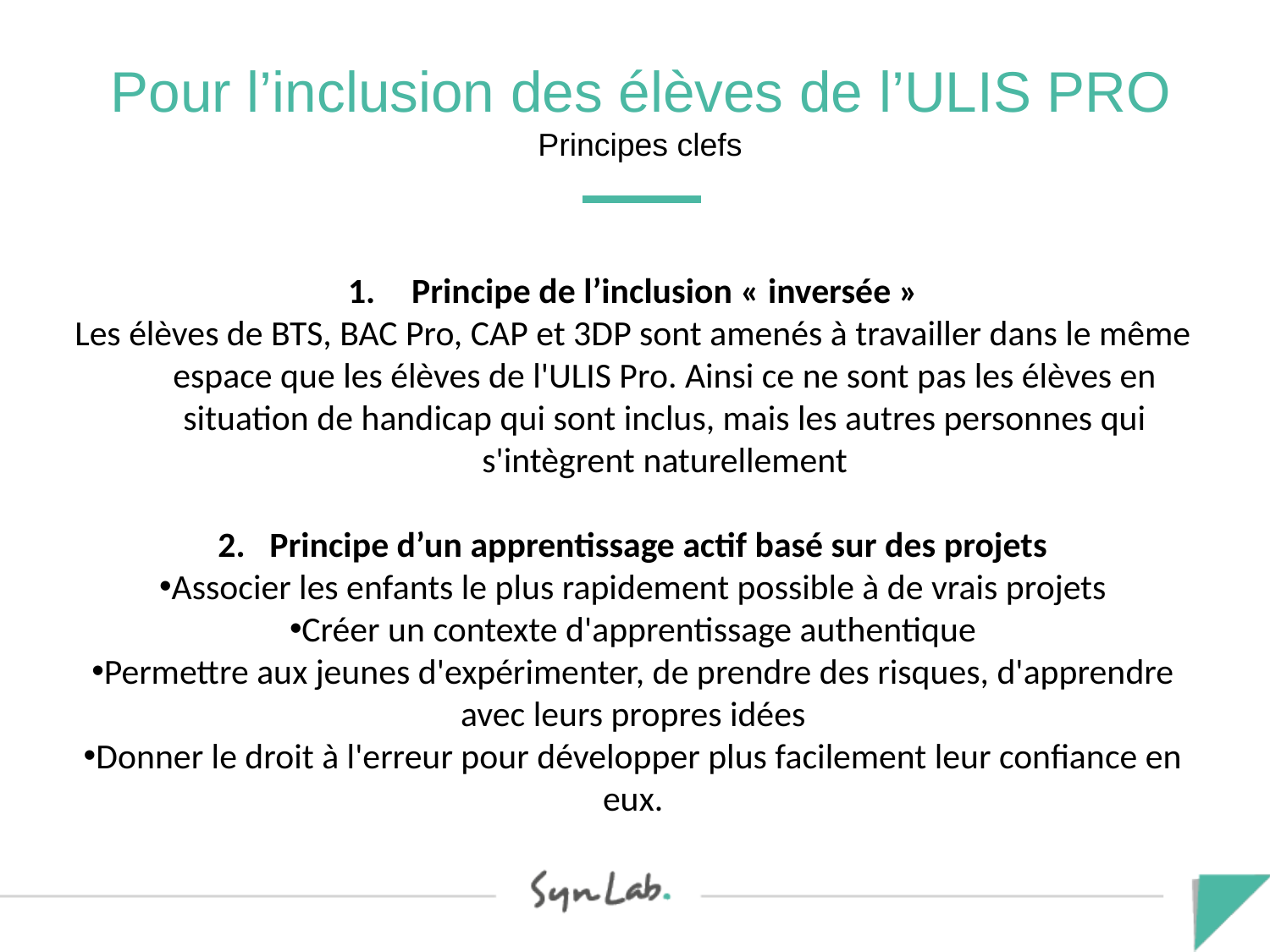

# Pour l’inclusion des élèves de l’ULIS PRO
Principes clefs

Principe de l’inclusion « inversée »
Les élèves de BTS, BAC Pro, CAP et 3DP sont amenés à travailler dans le même espace que les élèves de l'ULIS Pro. Ainsi ce ne sont pas les élèves en situation de handicap qui sont inclus, mais les autres personnes qui s'intègrent naturellement

2.   Principe d’un apprentissage actif basé sur des projets
Associer les enfants le plus rapidement possible à de vrais projets
Créer un contexte d'apprentissage authentique
Permettre aux jeunes d'expérimenter, de prendre des risques, d'apprendre avec leurs propres idées
Donner le droit à l'erreur pour développer plus facilement leur confiance en eux.